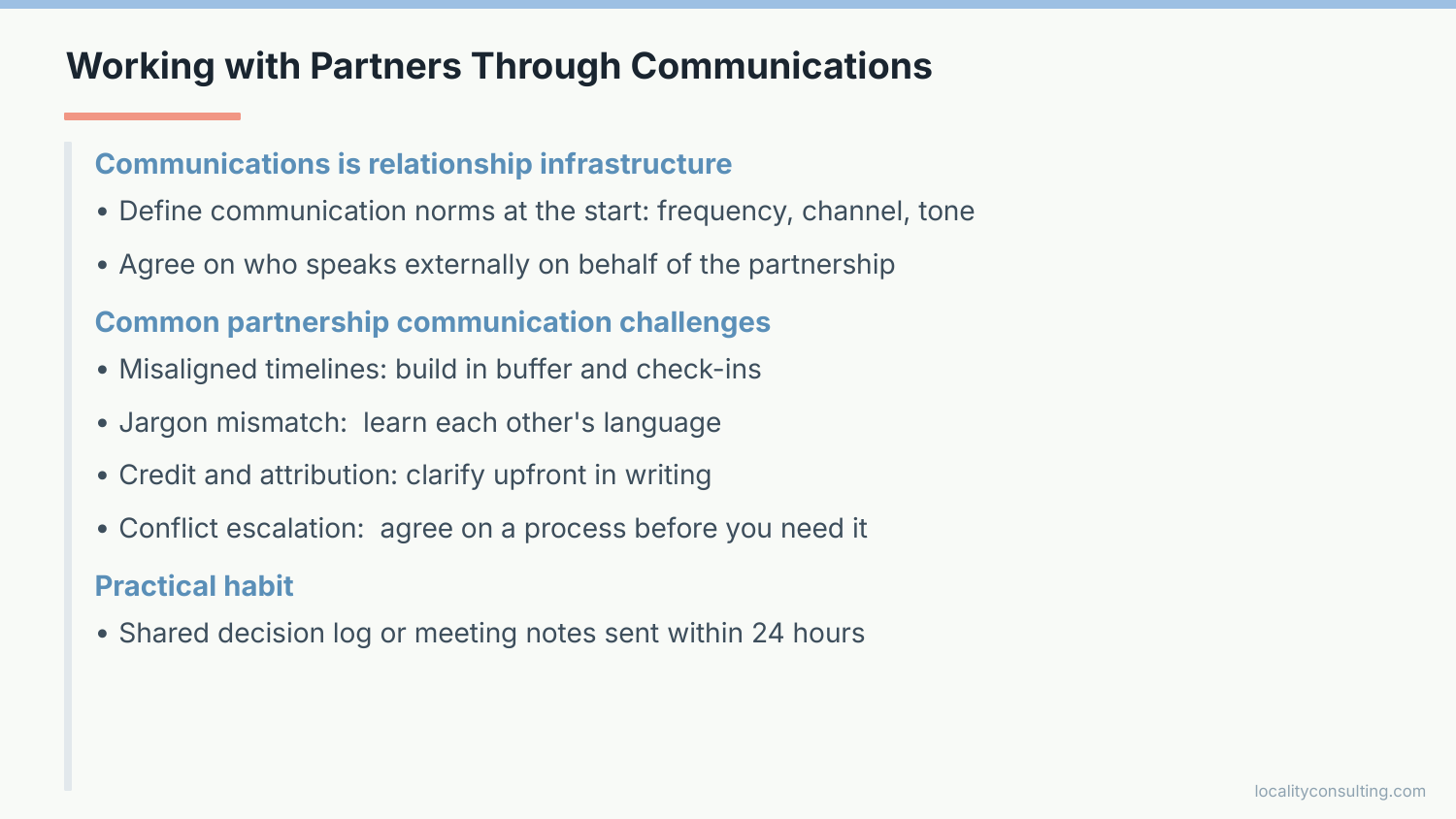

Working with Partners Through Communications

Communications is relationship infrastructure
Define communication norms at the start: frequency, channel, tone
Agree on who speaks externally on behalf of the partnership
Common partnership communication challenges
Misaligned timelines: build in buffer and check-ins
Jargon mismatch:  learn each other's language
Credit and attribution: clarify upfront in writing
Conflict escalation:  agree on a process before you need it
Practical habit
Shared decision log or meeting notes sent within 24 hours
localityconsulting.com